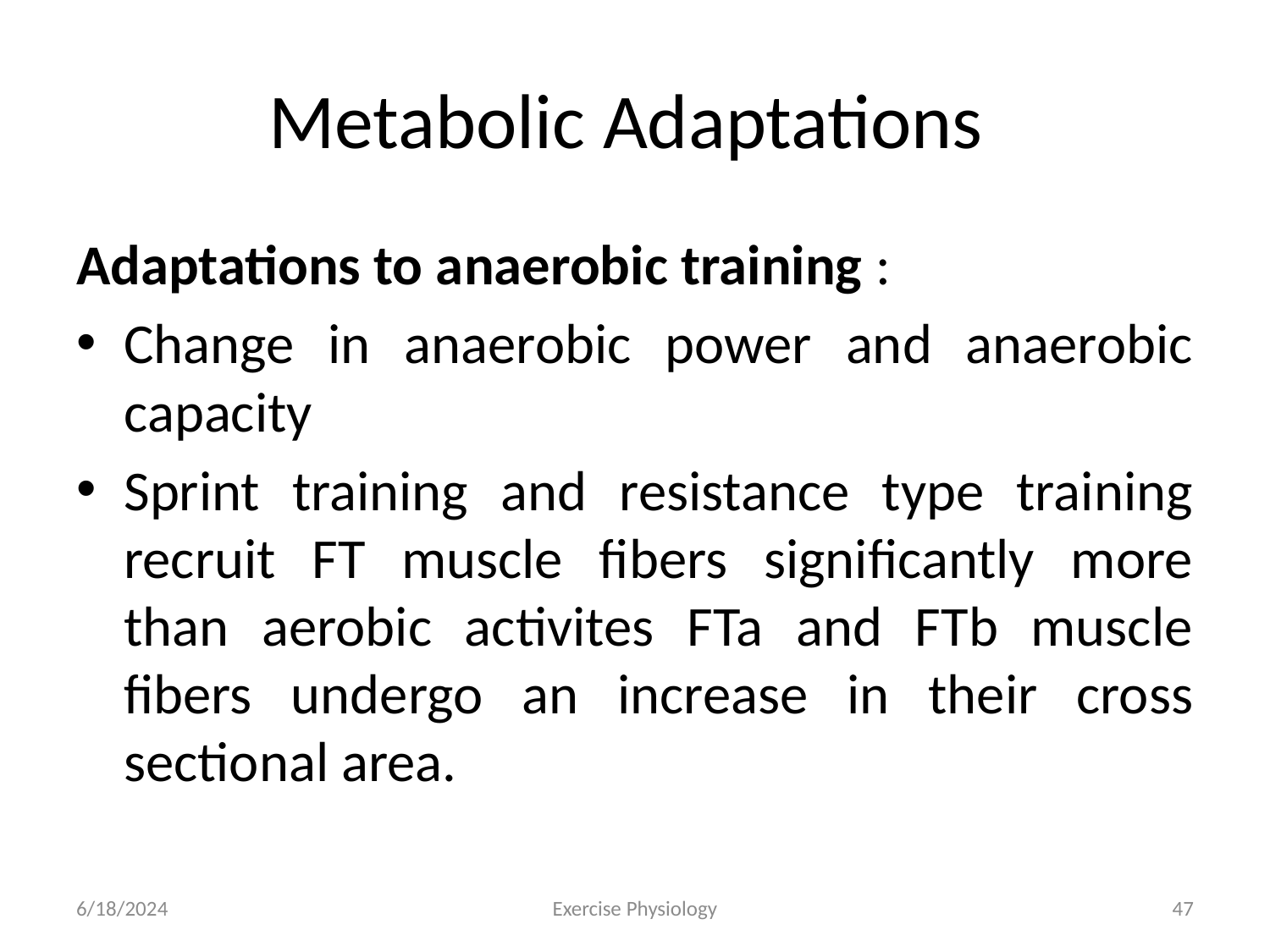

# Metabolic Adaptations
Adaptations to anaerobic training :
Change in anaerobic power and anaerobic capacity
Sprint training and resistance type training recruit FT muscle fibers significantly more than aerobic activites FTa and FTb muscle fibers undergo an increase in their cross sectional area.
6/18/2024
Exercise Physiology
47